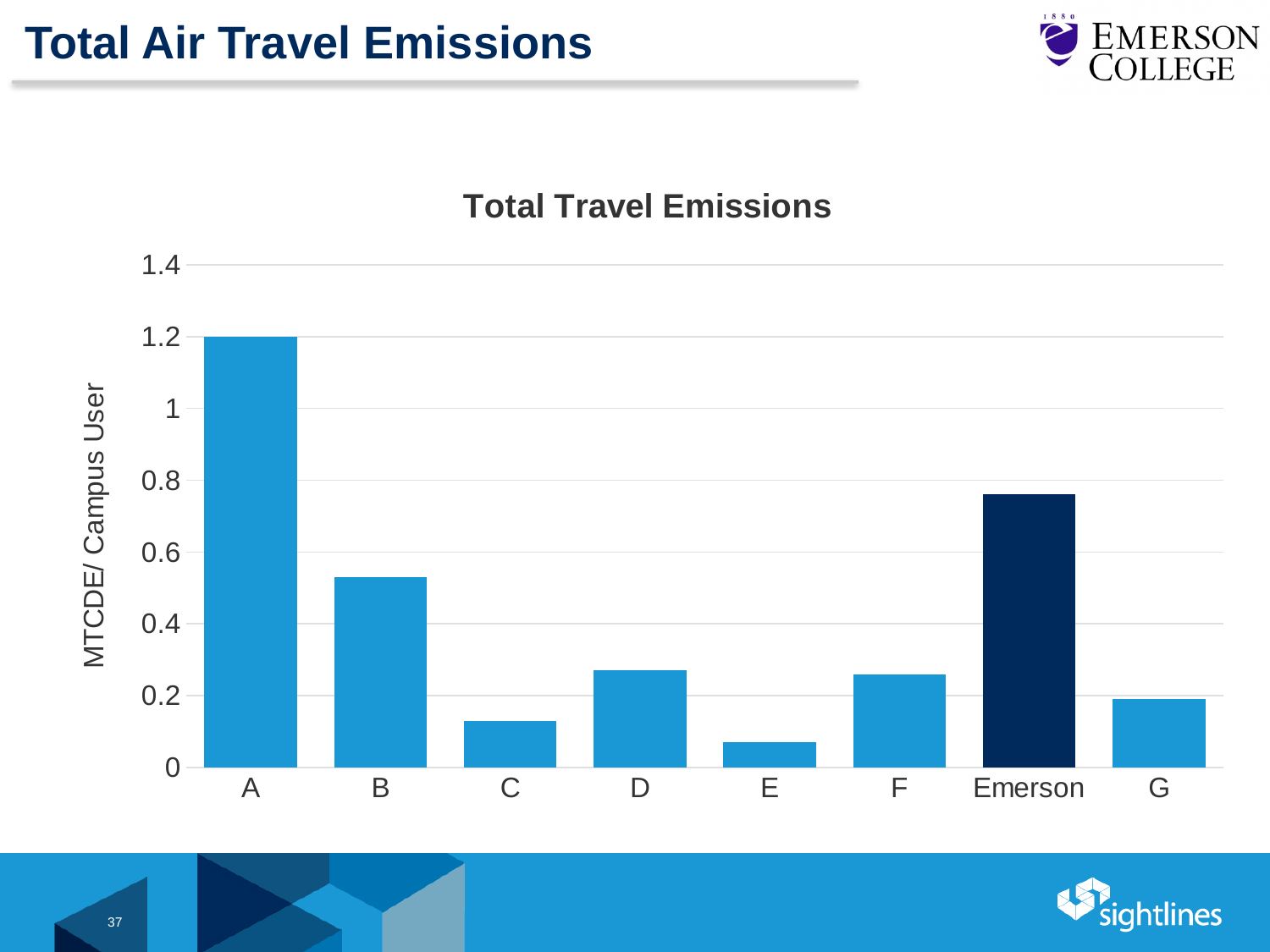

# Total Air Travel Emissions

### Chart: Total Travel Emissions

| Category | Series 1 |
|---|---|
| A | 1.2 |
| B | 0.53 |
| C | 0.13 |
| D | 0.27 |
| E | 0.07 |
| F | 0.26 |
| Emerson | 0.76 |
| G | 0.19 |
37